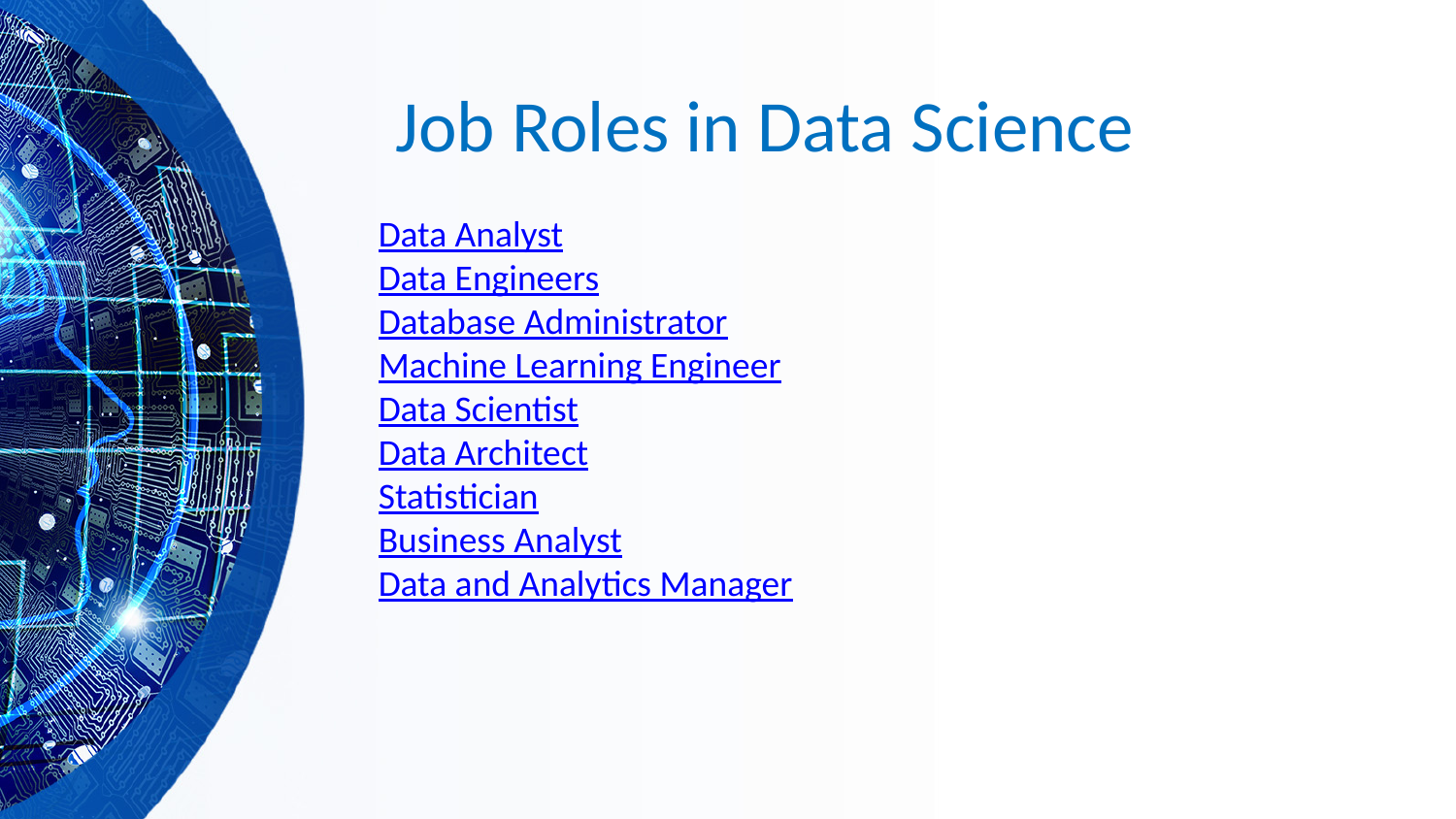

# Job Roles in Data Science
Data Analyst
Data Engineers
Database Administrator
Machine Learning Engineer
Data Scientist
Data Architect
Statistician
Business Analyst
Data and Analytics Manager